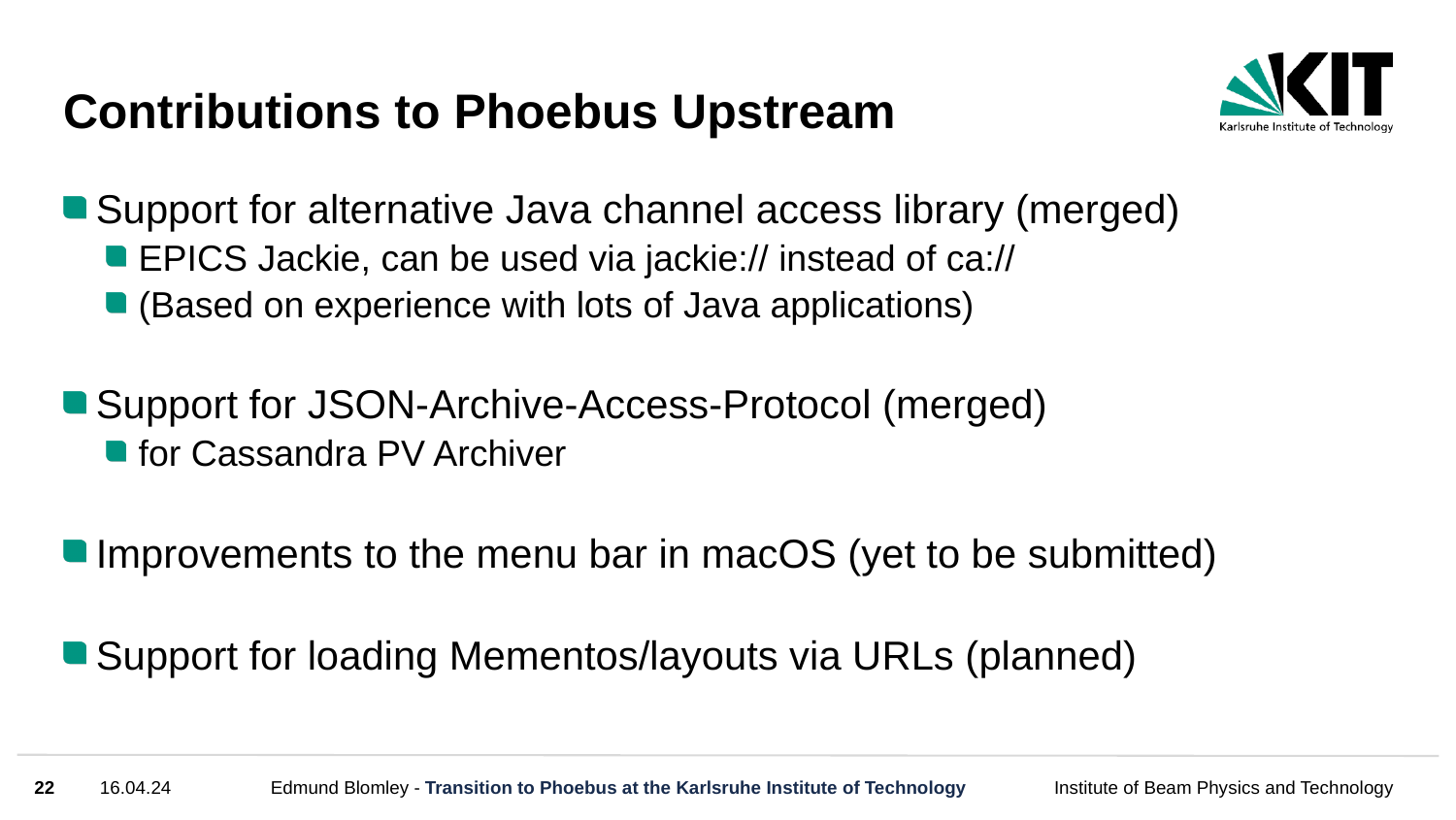

# Contributions to Phoebus Upstream
Support for alternative Java channel access library (merged)
EPICS Jackie, can be used via jackie:// instead of ca://
(Based on experience with lots of Java applications)

Support for JSON-Archive-Access-Protocol (merged)
for Cassandra PV Archiver

Improvements to the menu bar in macOS (yet to be submitted)

Support for loading Mementos/layouts via URLs (planned)

22
16.04.24